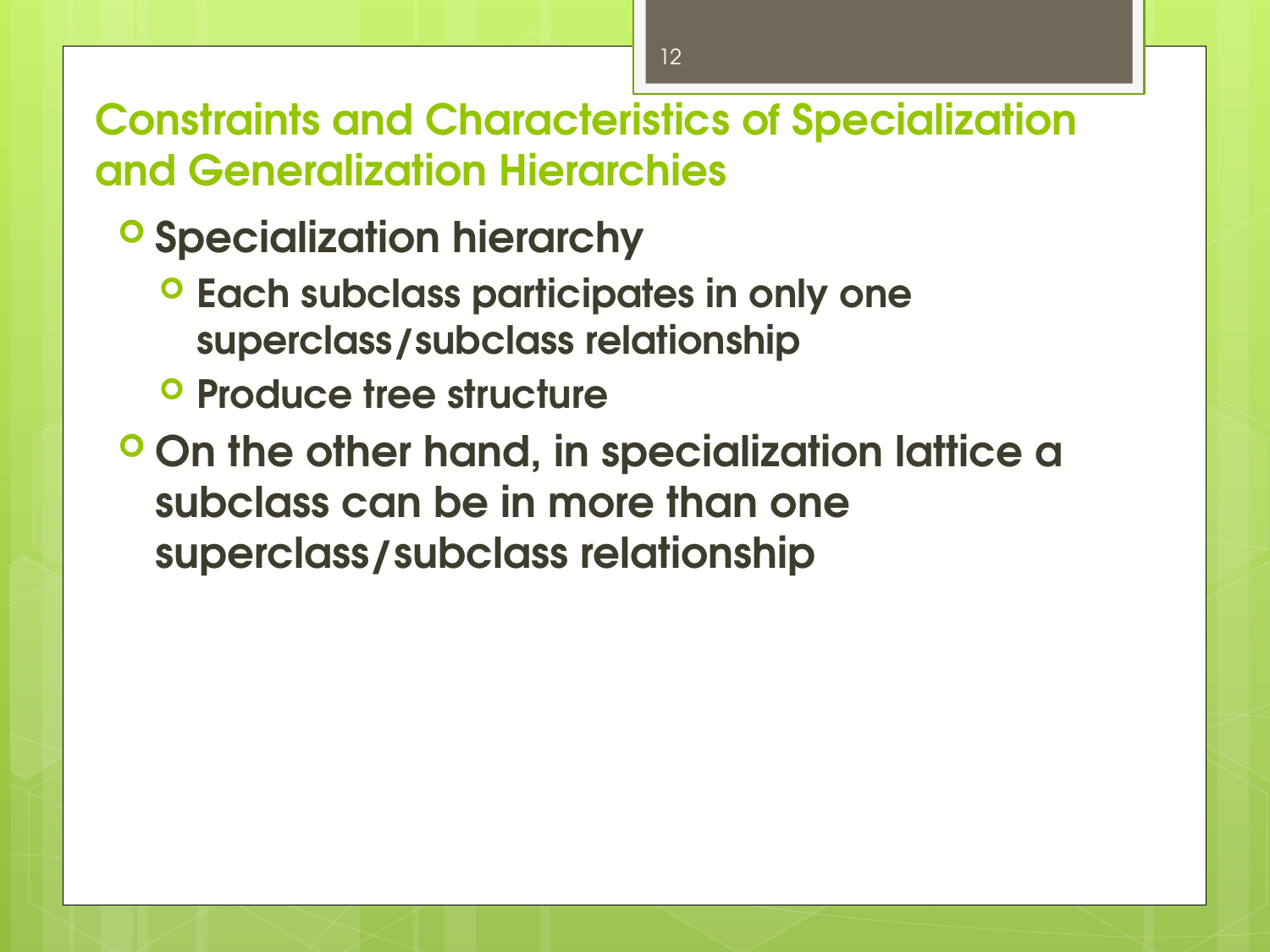

12
# Constraints and Characteristics of Specialization and Generalization Hierarchies
Specialization hierarchy
Each subclass participates in only one superclass/subclass relationship
Produce tree structure
On the other hand, in specialization lattice a subclass can be in more than one superclass/subclass relationship